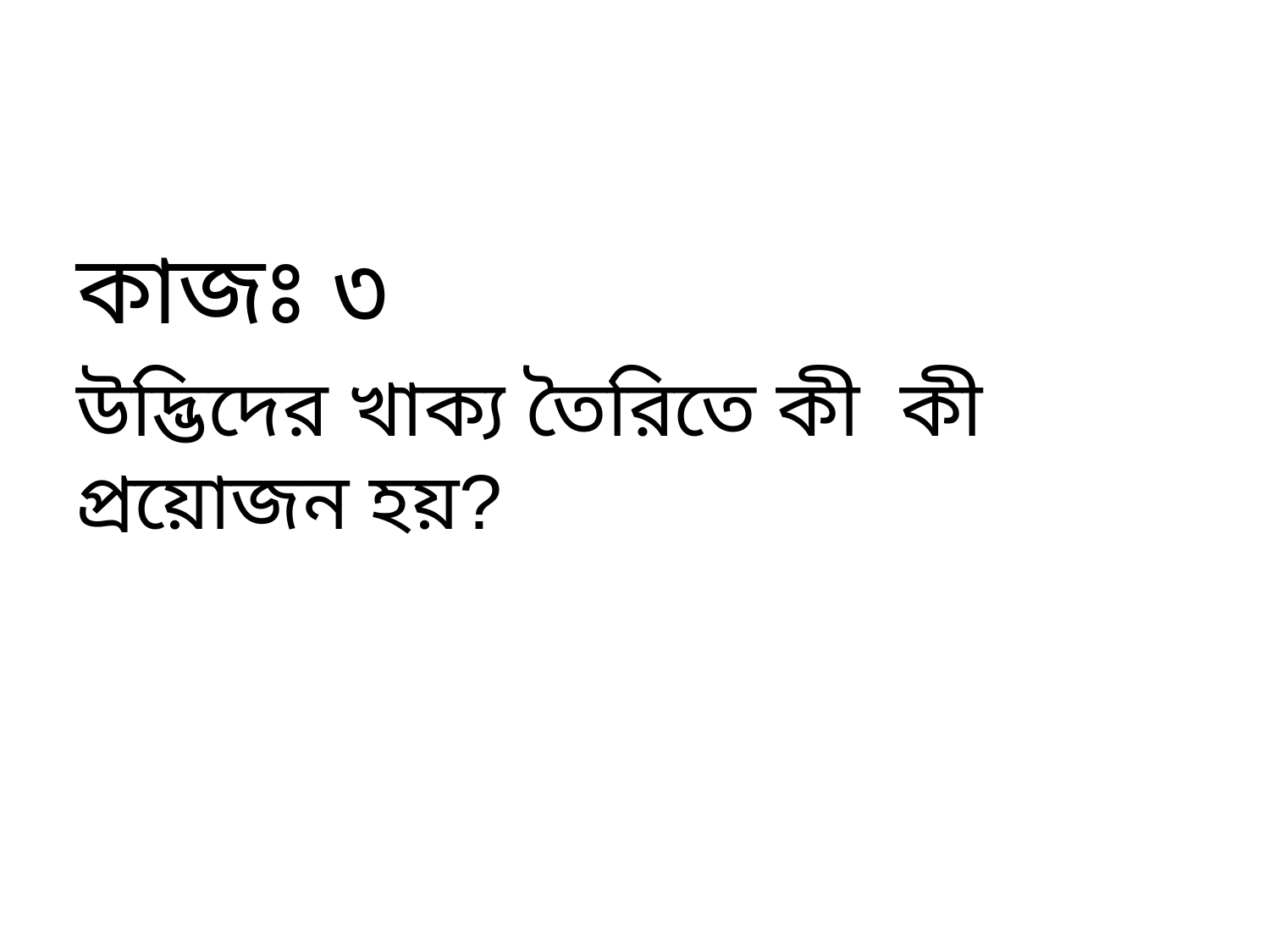

কাজঃ ৩
উদ্ভিদের খাক্য তৈরিতে কী  কী প্রয়োজন হয়?